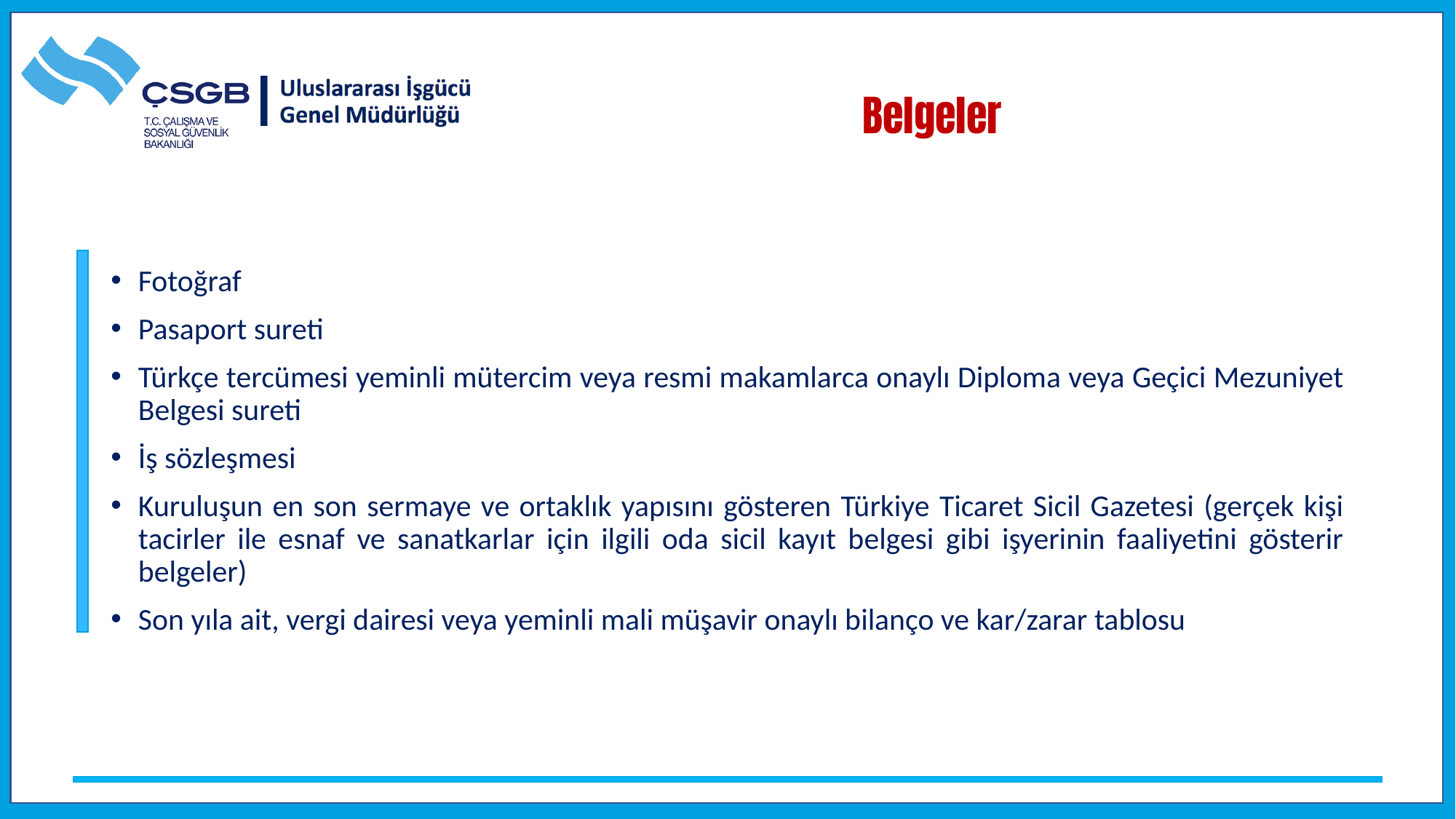

# Belgeler

Fotoğraf
Pasaport sureti
Türkçe tercümesi yeminli mütercim veya resmi makamlarca onaylı Diploma veya Geçici Mezuniyet Belgesi sureti
İş sözleşmesi
Kuruluşun en son sermaye ve ortaklık yapısını gösteren Türkiye Ticaret Sicil Gazetesi (gerçek kişi tacirler ile esnaf ve sanatkarlar için ilgili oda sicil kayıt belgesi gibi işyerinin faaliyetini gösterir belgeler)
Son yıla ait, vergi dairesi veya yeminli mali müşavir onaylı bilanço ve kar/zarar tablosu